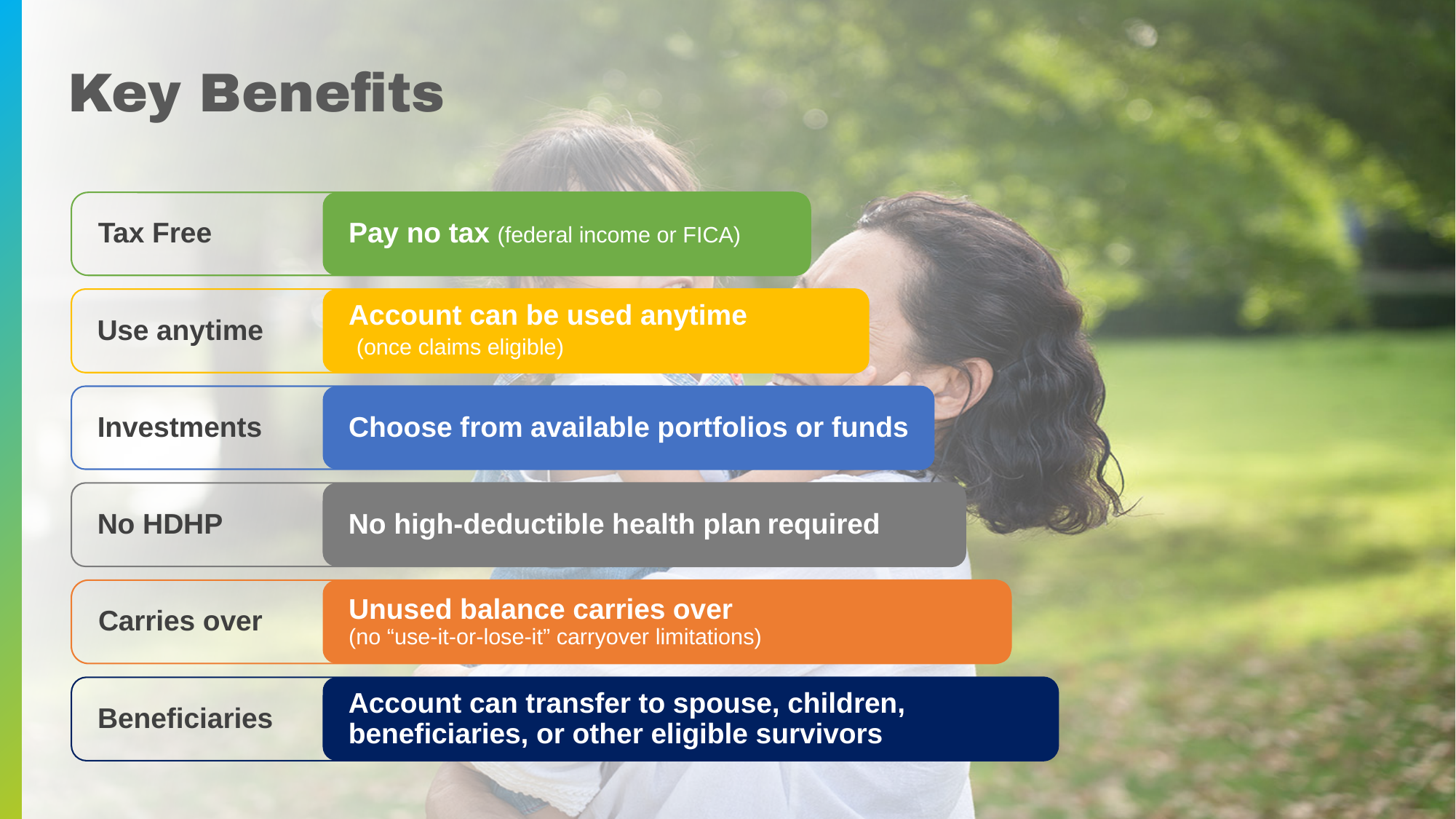

# Key Benefits
Tax Free
Pay no tax (federal income or FICA)
Use anytime
Account can be used anytime                (once claims eligible)
Investments
Choose from available portfolios or funds
No HDHP
No high-deductible health plan required
Carries over
Unused balance carries over
(no “use-it-or-lose-it” carryover limitations)
Beneficiaries
Account can transfer to spouse, children, beneficiaries, or other eligible survivors